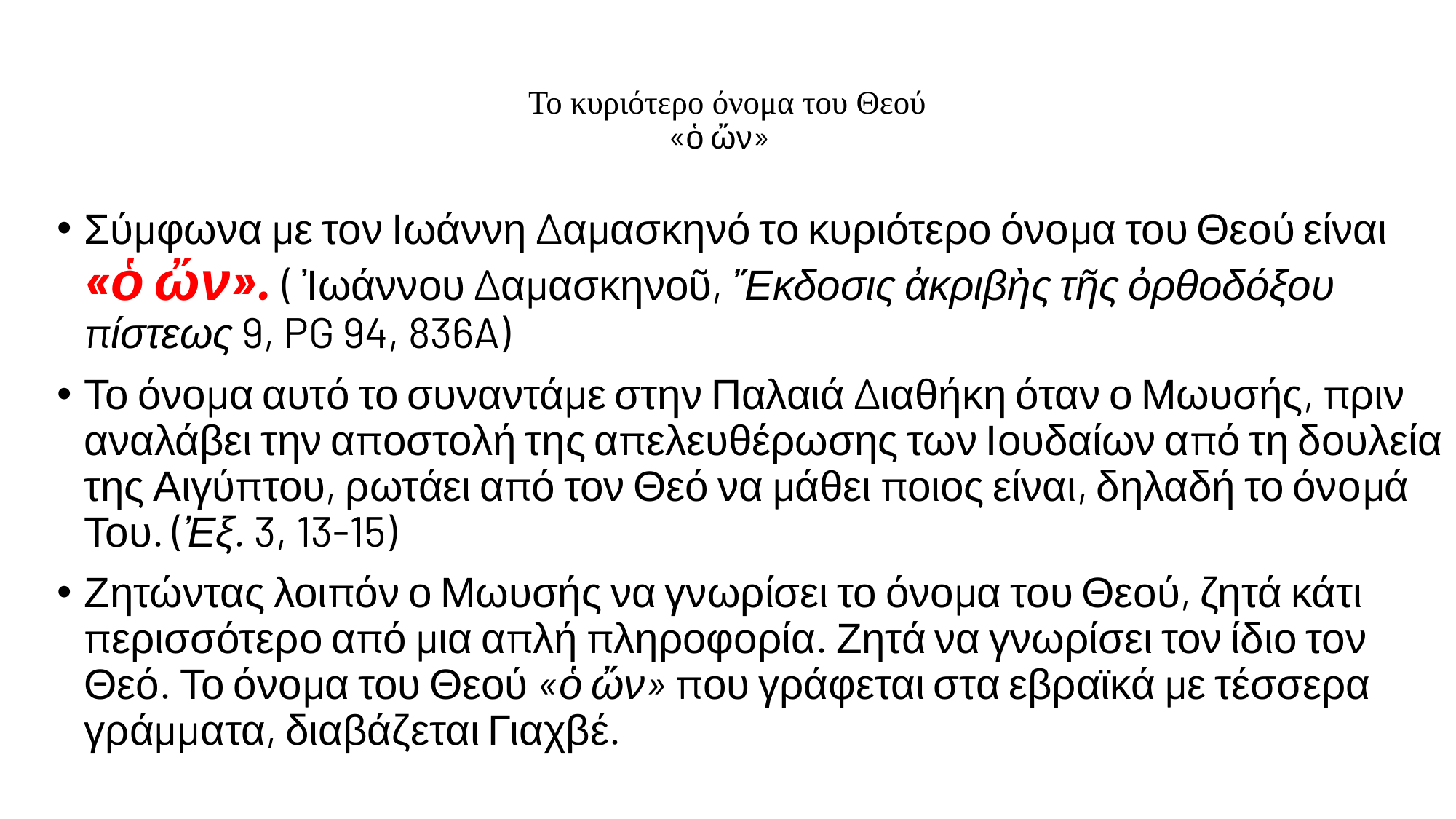

# Το κυριότερο όνομα του Θεού «ὁ ὤν»
Σύμφωνα με τον Ιωάννη Δαμασκηνό το κυριότερο όνομα του Θεού είναι «ὁ ὤν». ( Ἰωάννου Δαμασκηνοῦ, Ἔκδοσις ἀκριβὴς τῆς ὀρθοδόξου πίστεως 9, PG 94, 836A)
Το όνομα αυτό το συναντάμε στην Παλαιά Διαθήκη όταν ο Μωυσής, πριν αναλάβει την αποστολή της απελευθέρωσης των Ιουδαίων από τη δουλεία της Αιγύπτου, ρωτάει από τον Θεό να μάθει ποιος είναι, δηλαδή το όνομά Του. (Ἐξ. 3, 13-15)
Ζητώντας λοιπόν ο Μωυσής να γνωρίσει το όνομα του Θεού, ζητά κάτι περισσότερο από μια απλή πληροφορία. Ζητά να γνωρίσει τον ίδιο τον Θεό. Το όνομα του Θεού «ὁ ὤν» που γράφεται στα εβραϊκά με τέσσερα γράμματα, διαβάζεται Γιαχβέ.